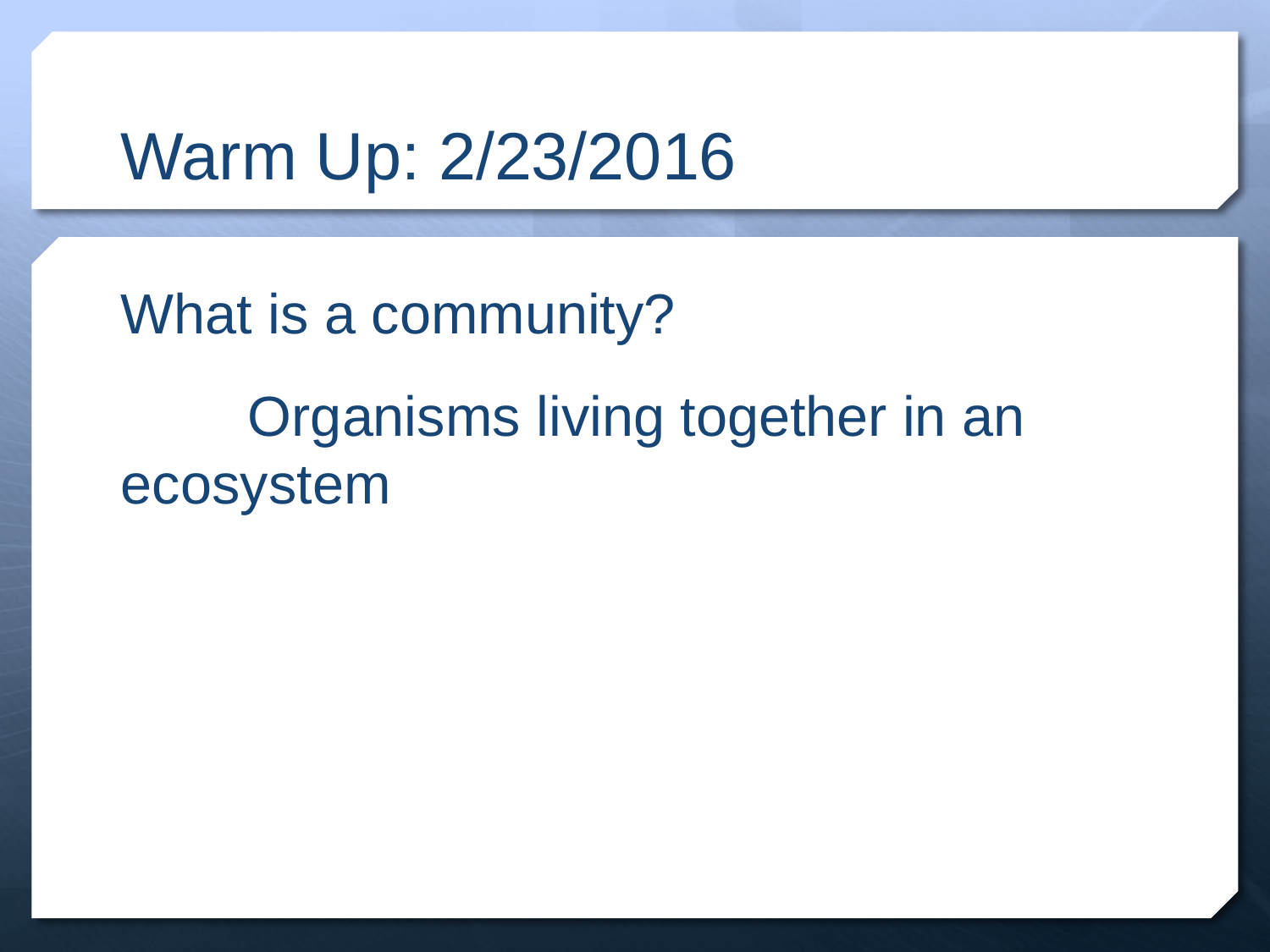

# Warm Up: 2/23/2016
What is a community?
	Organisms living together in an 	ecosystem